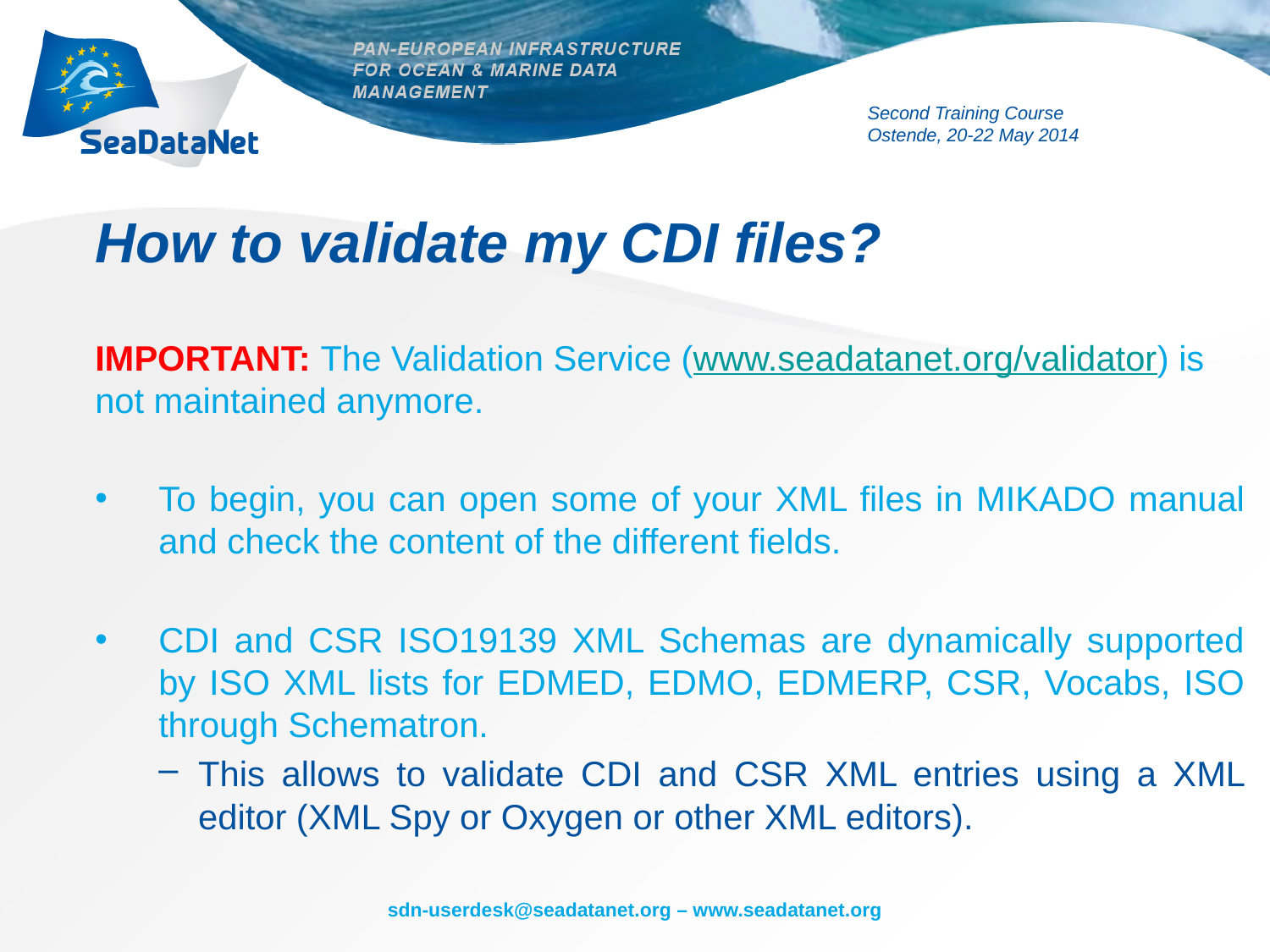

# How to validate my CDI files?

IMPORTANT: The Validation Service (www.seadatanet.org/validator) is not maintained anymore.

To begin, you can open some of your XML files in MIKADO manual and check the content of the different fields.

CDI and CSR ISO19139 XML Schemas are dynamically supported by ISO XML lists for EDMED, EDMO, EDMERP, CSR, Vocabs, ISO through Schematron.
This allows to validate CDI and CSR XML entries using a XML editor (XML Spy or Oxygen or other XML editors).